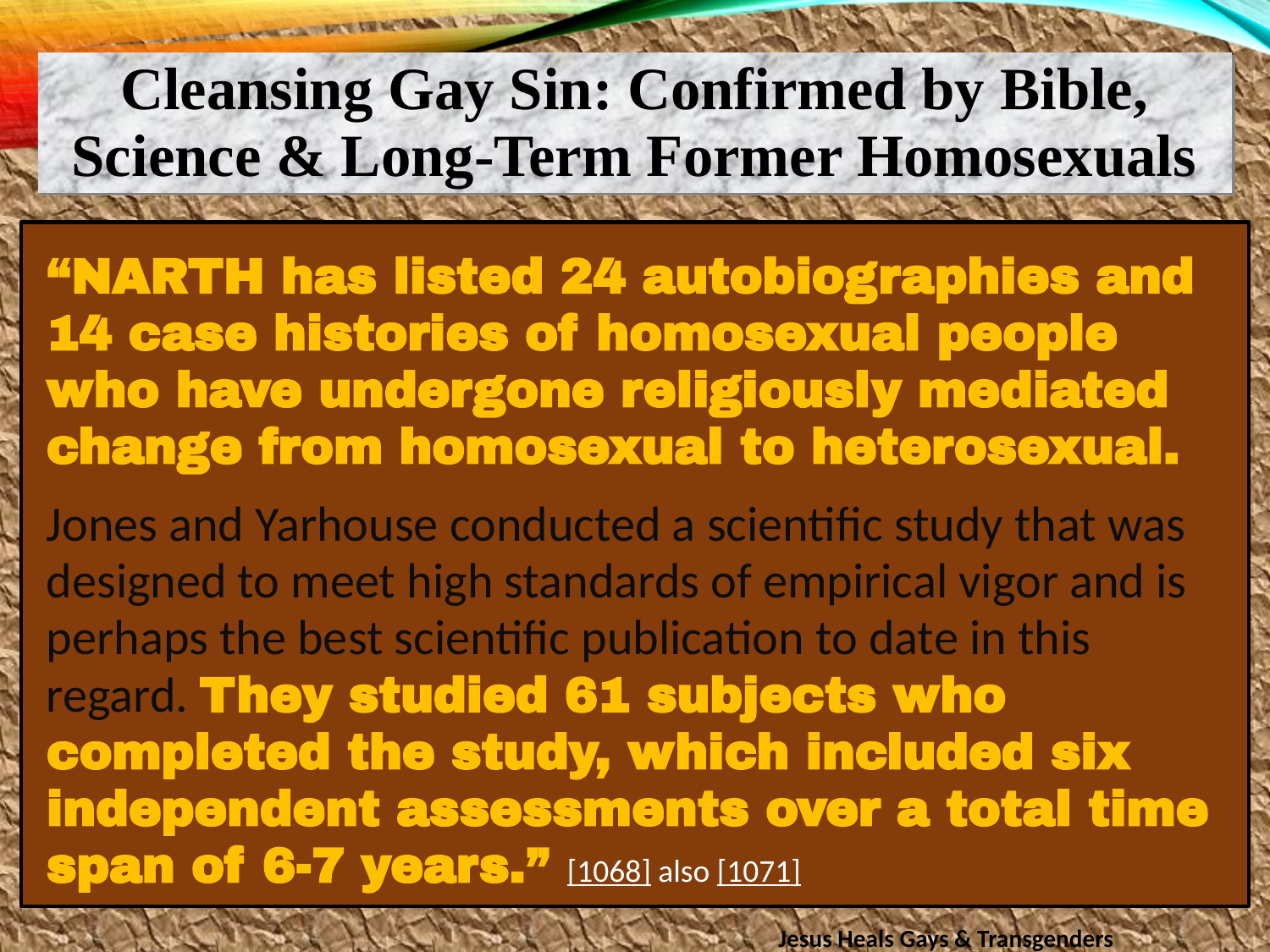

Cleansing Gay Sin: Confirmed by Bible, Science & Long-Term Former Homosexuals
“NARTH has listed 24 autobiographies and 14 case histories of homosexual people who have undergone religiously mediated change from homosexual to heterosexual.
Jones and Yarhouse conducted a scientific study that was designed to meet high standards of empirical vigor and is perhaps the best scientific publication to date in this regard. They studied 61 subjects who completed the study, which included six independent assessments over a total time span of 6-7 years.” [1068] also [1071]
Jesus Heals Gays & Transgenders